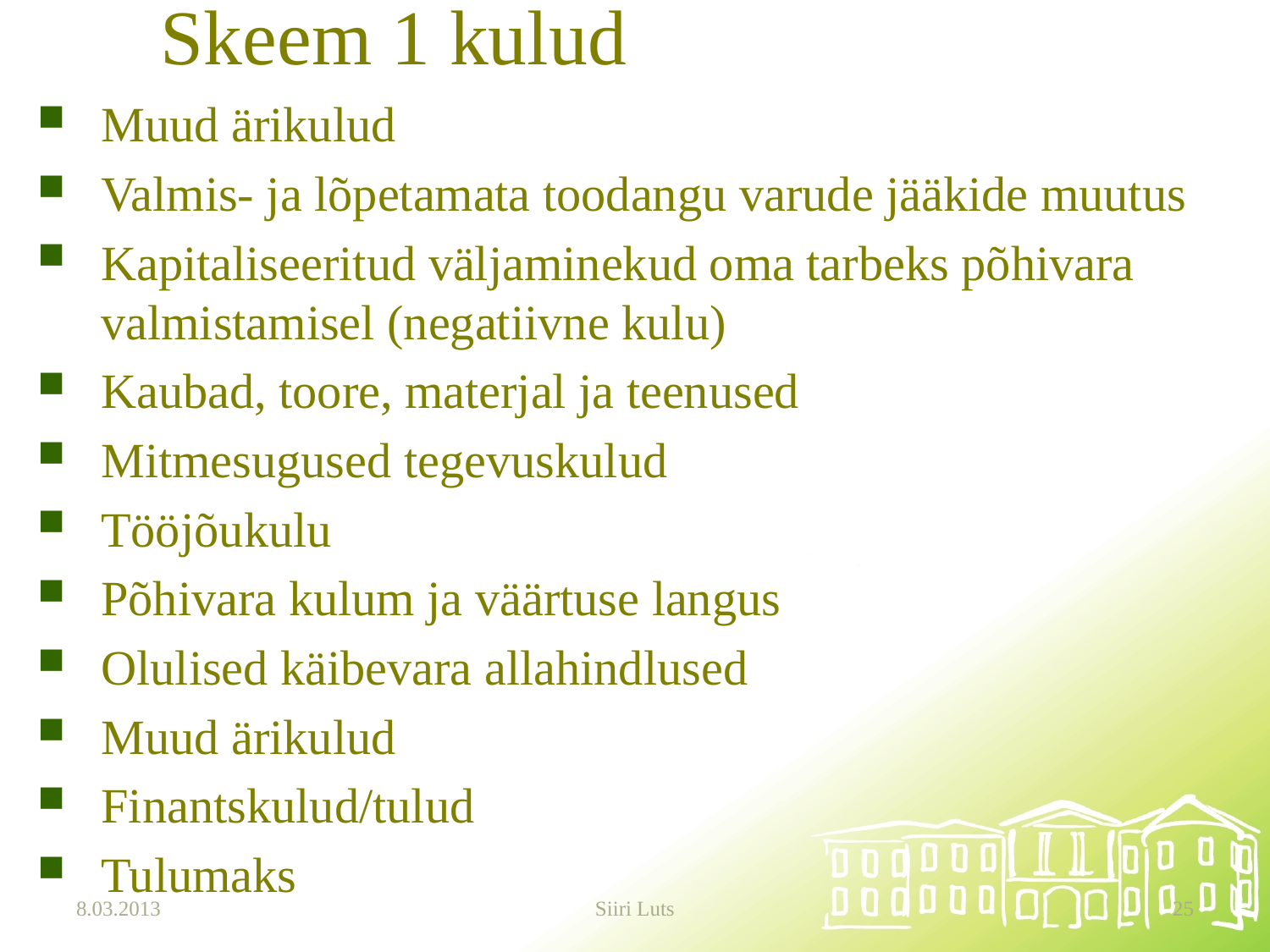

# Skeem 1 kulud
Muud ärikulud
Valmis- ja lõpetamata toodangu varude jääkide muutus
Kapitaliseeritud väljaminekud oma tarbeks põhivara valmistamisel (negatiivne kulu)
Kaubad, toore, materjal ja teenused
Mitmesugused tegevuskulud
Tööjõukulu
Põhivara kulum ja väärtuse langus
Olulised käibevara allahindlused
Muud ärikulud
Finantskulud/tulud
Tulumaks
8.03.2013
Siiri Luts
25